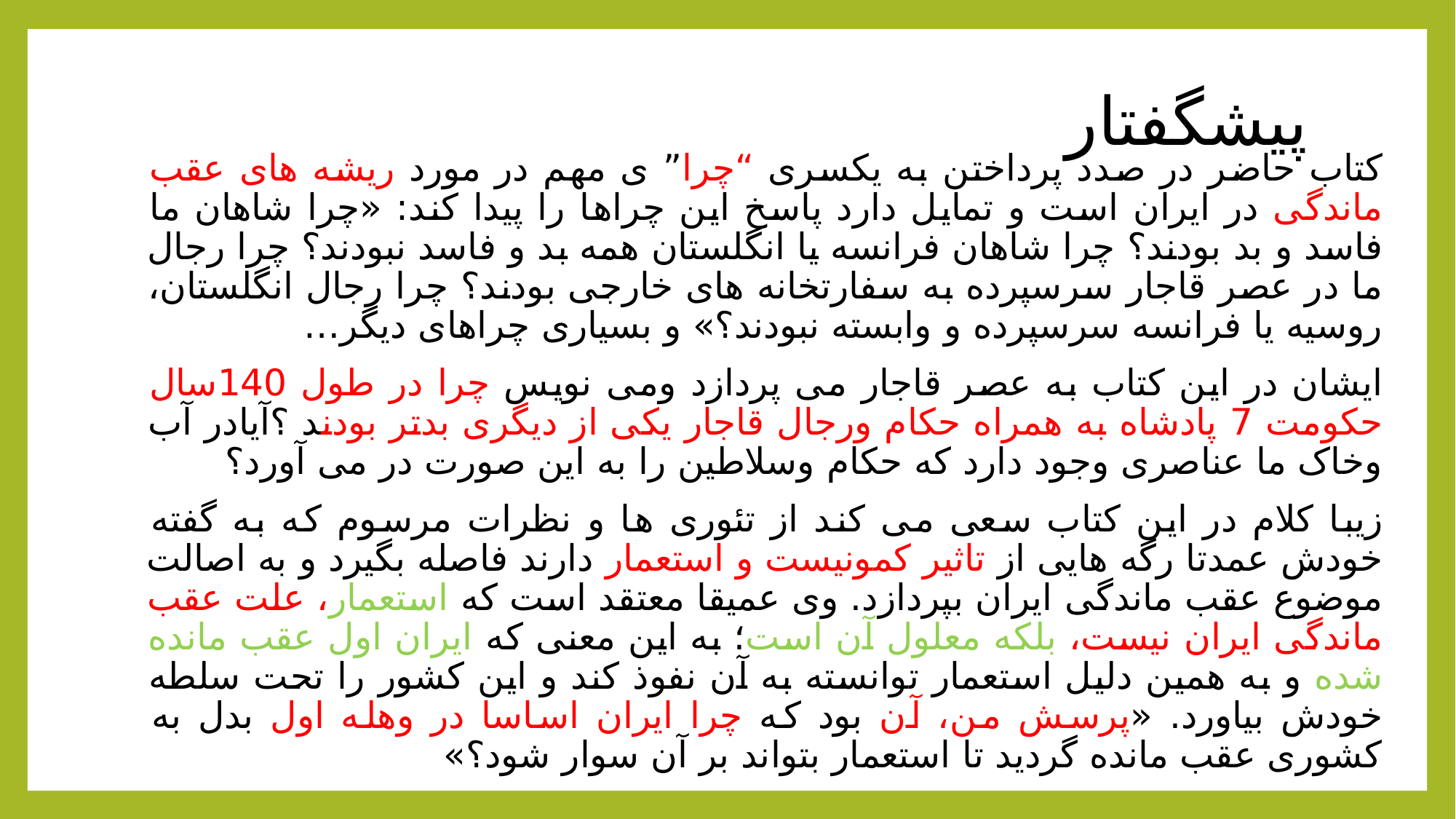

# پیشگفتار
کتاب حاضر در صدد پرداختن به یکسری “چرا” ی مهم در مورد ریشه های عقب ماندگی در ایران است و تمایل دارد پاسخ این چراها را پیدا کند: «چرا شاهان ما فاسد و بد بودند؟ چرا شاهان فرانسه یا انگلستان همه بد و فاسد نبودند؟ چرا رجال ما در عصر قاجار سرسپرده به سفارتخانه های خارجی بودند؟ چرا رجال انگلستان، روسیه یا فرانسه سرسپرده و وابسته نبودند؟» و بسیاری چراهای دیگر…
ایشان در این کتاب به عصر قاجار می پردازد ومی نویس چرا در طول 140سال حکومت 7 پادشاه به همراه حکام ورجال قاجار یکی از دیگری بدتر بودند ؟آیادر آب وخاک ما عناصری وجود دارد که حکام وسلاطین را به این صورت در می آورد؟
زیبا کلام در این کتاب سعی می کند از تئوری ها و نظرات مرسوم که به گفته خودش عمدتا رگه هایی از تاثیر کمونیست و استعمار دارند فاصله بگیرد و به اصالت موضوع عقب ماندگی ایران بپردازد. وی عمیقا معتقد است که استعمار، علت عقب ماندگی ایران نیست، بلکه معلول آن است؛ به این معنی که ایران اول عقب مانده شده و به همین دلیل استعمار توانسته به آن نفوذ کند و این کشور را تحت سلطه خودش بیاورد. «پرسش من، آن بود که چرا ایران اساسا در وهله اول بدل به کشوری عقب مانده گردید تا استعمار بتواند بر آن سوار شود؟»